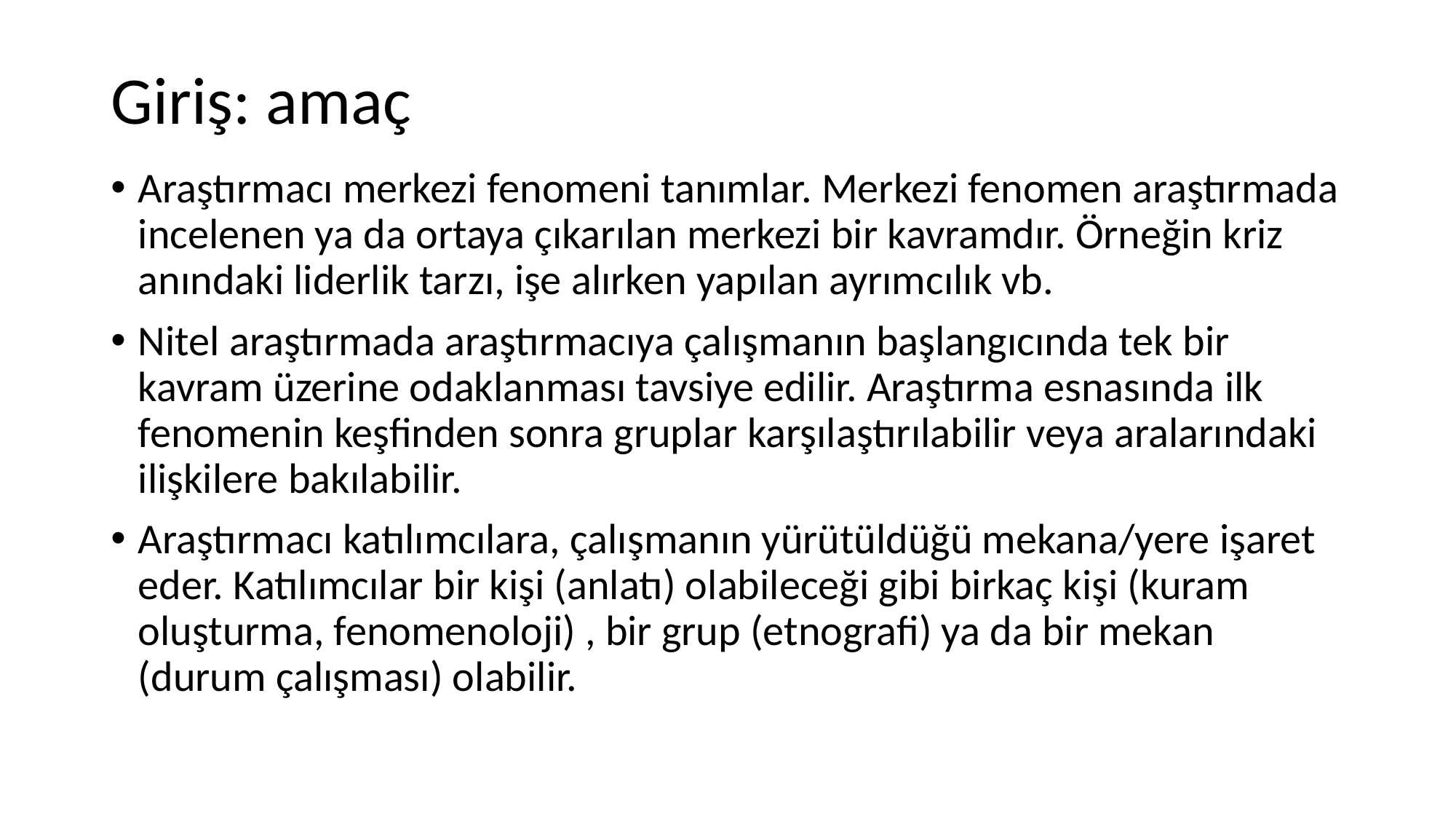

# Giriş: amaç
Araştırmacı merkezi fenomeni tanımlar. Merkezi fenomen araştırmada incelenen ya da ortaya çıkarılan merkezi bir kavramdır. Örneğin kriz anındaki liderlik tarzı, işe alırken yapılan ayrımcılık vb.
Nitel araştırmada araştırmacıya çalışmanın başlangıcında tek bir kavram üzerine odaklanması tavsiye edilir. Araştırma esnasında ilk fenomenin keşfinden sonra gruplar karşılaştırılabilir veya aralarındaki ilişkilere bakılabilir.
Araştırmacı katılımcılara, çalışmanın yürütüldüğü mekana/yere işaret eder. Katılımcılar bir kişi (anlatı) olabileceği gibi birkaç kişi (kuram oluşturma, fenomenoloji) , bir grup (etnografi) ya da bir mekan (durum çalışması) olabilir.